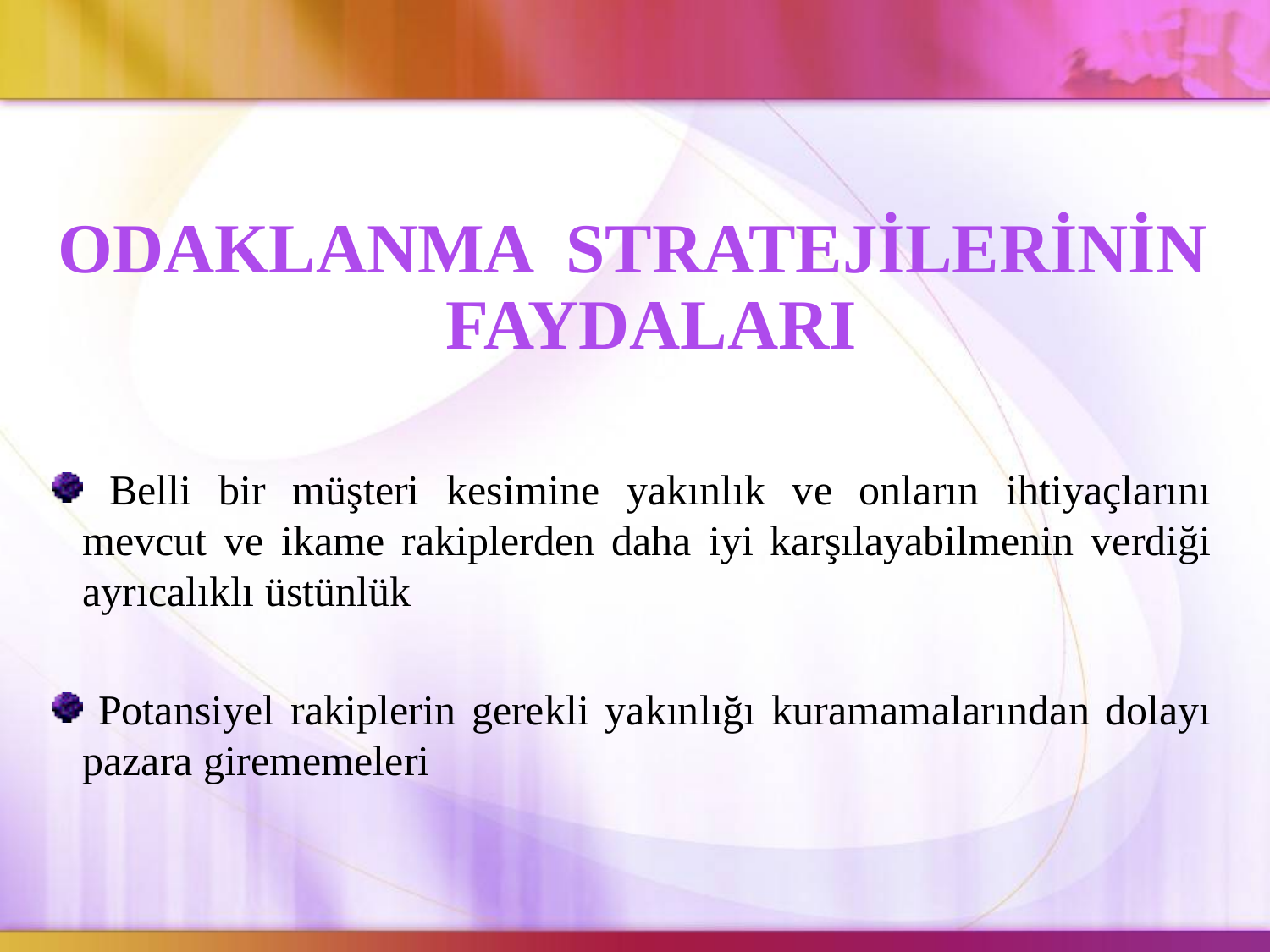

ODAKLANMA  STRATEJİLERİNİN FAYDALARI

 Belli bir müşteri kesimine yakınlık ve onların ihtiyaçlarını mevcut ve ikame rakiplerden daha iyi karşılayabilmenin verdiği ayrıcalıklı üstünlük

 Potansiyel rakiplerin gerekli yakınlığı kuramamalarından dolayı pazara girememeleri